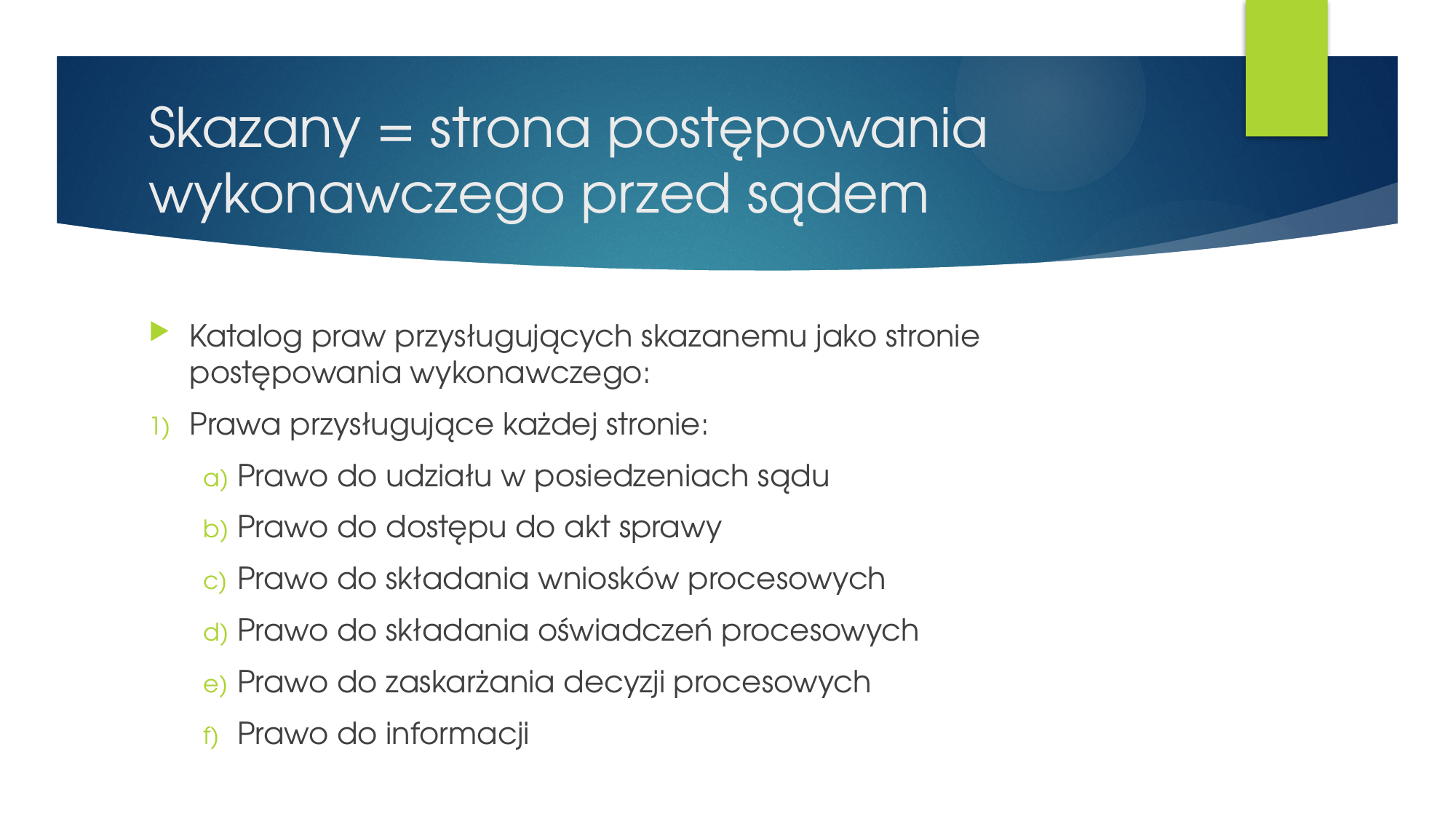

# Skazany = strona postępowania wykonawczego przed sądem
Katalog praw przysługujących skazanemu jako stronie postępowania wykonawczego:
Prawa przysługujące każdej stronie:
Prawo do udziału w posiedzeniach sądu
Prawo do dostępu do akt sprawy
Prawo do składania wniosków procesowych
Prawo do składania oświadczeń procesowych
Prawo do zaskarżania decyzji procesowych
Prawo do informacji